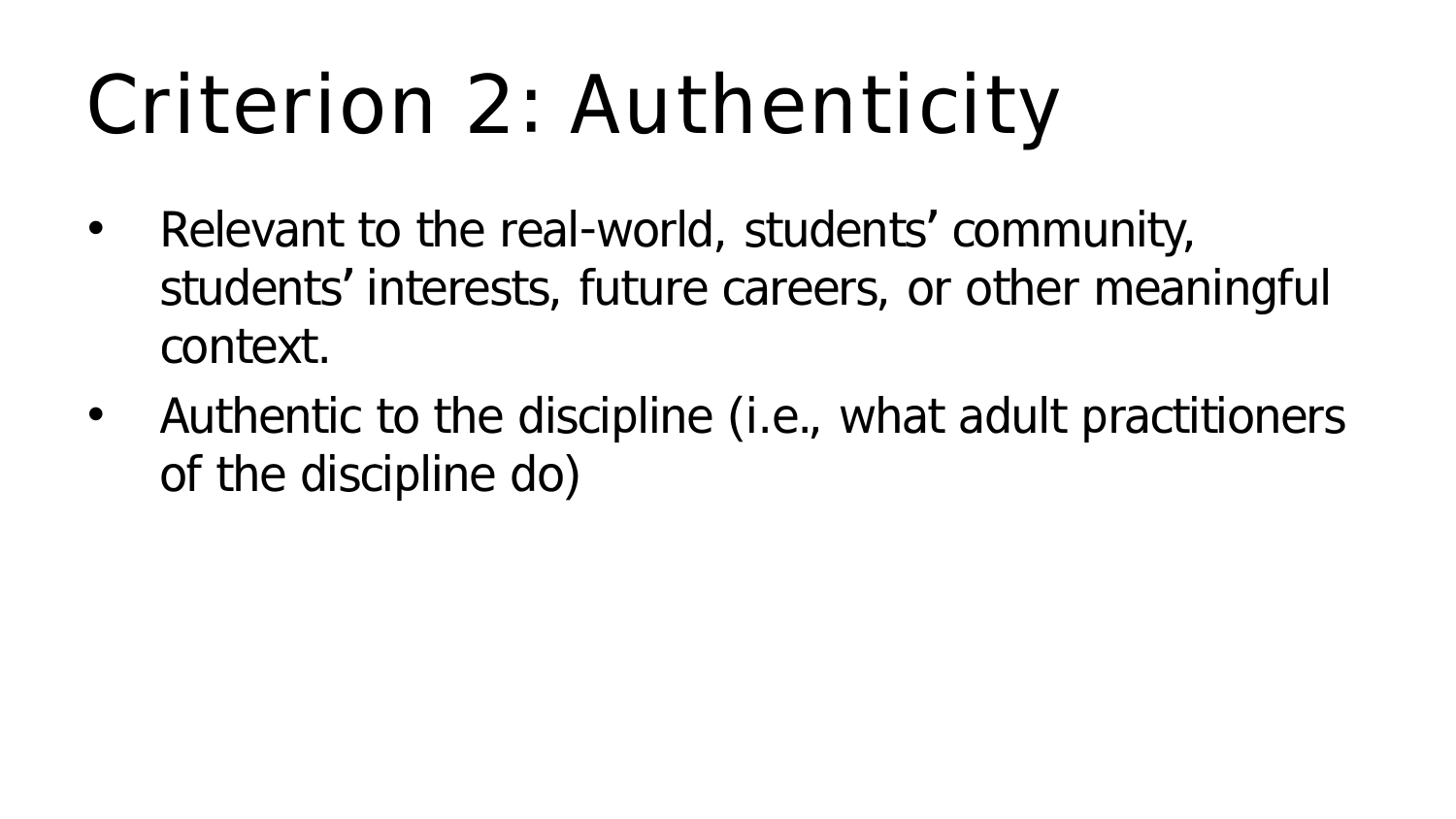

# Criterion 2: Authenticity
Relevant to the real-world, students’ community, students’ interests, future careers, or other meaningful context.
Authentic to the discipline (i.e., what adult practitioners of the discipline do)